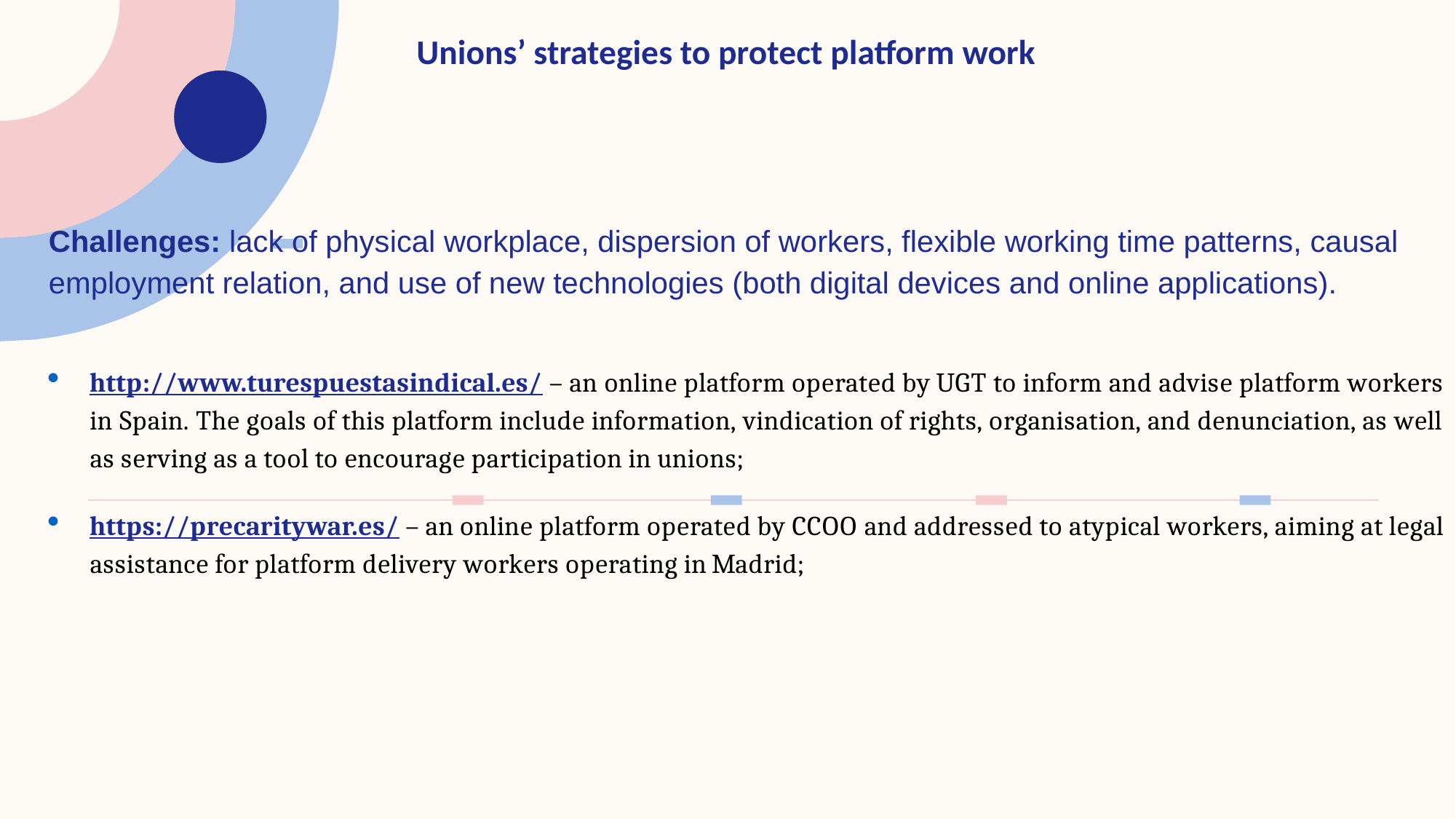

# Unions’ strategies to protect platform work
Challenges: lack of physical workplace, dispersion of workers, flexible working time patterns, causal employment relation, and use of new technologies (both digital devices and online applications).

http://www.turespuestasindical.es/ – an online platform operated by UGT to inform and advise platform workers in Spain. The goals of this platform include information, vindication of rights, organisation, and denunciation, as well as serving as a tool to encourage participation in unions;
https://precaritywar.es/ – an online platform operated by CCOO and addressed to atypical workers, aiming at legal assistance for platform delivery workers operating in Madrid;